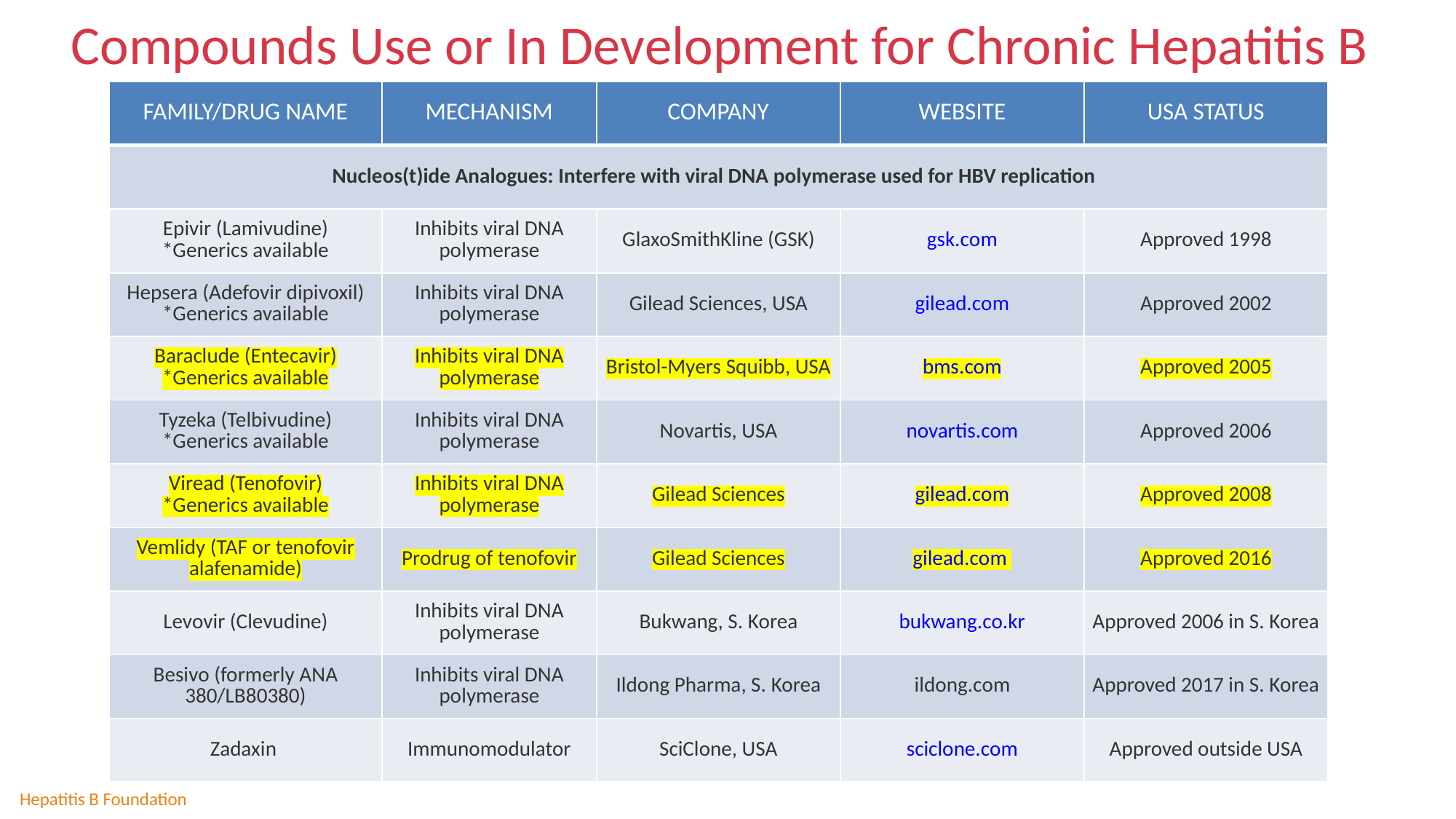

Compounds Use or In Development for Chronic Hepatitis B
| FAMILY/DRUG NAME | MECHANISM | COMPANY | WEBSITE | USA STATUS |
| --- | --- | --- | --- | --- |
| Nucleos(t)ide Analogues: Interfere with viral DNA polymerase used for HBV replication |  |  |  |  |
| Epivir (Lamivudine) \*Generics available | Inhibits viral DNA polymerase | GlaxoSmithKline (GSK) | gsk.com | Approved 1998 |
| Hepsera (Adefovir dipivoxil) \*Generics available | Inhibits viral DNA polymerase | Gilead Sciences, USA | gilead.com | Approved 2002 |
| Baraclude (Entecavir) \*Generics available | Inhibits viral DNA polymerase | Bristol-Myers Squibb, USA | bms.com | Approved 2005 |
| Tyzeka (Telbivudine) \*Generics available | Inhibits viral DNA polymerase | Novartis, USA | novartis.com | Approved 2006 |
| Viread (Tenofovir) \*Generics available | Inhibits viral DNA polymerase | Gilead Sciences | gilead.com | Approved 2008 |
| Vemlidy (TAF or tenofovir alafenamide) | Prodrug of tenofovir | Gilead Sciences | gilead.com | Approved 2016 |
| Levovir (Clevudine) | Inhibits viral DNA polymerase | Bukwang, S. Korea | bukwang.co.kr | Approved 2006 in S. Korea |
| Besivo (formerly ANA 380/LB80380) | Inhibits viral DNA polymerase | Ildong Pharma, S. Korea | ildong.com | Approved 2017 in S. Korea |
| Zadaxin | Immunomodulator | SciClone, USA | sciclone.com | Approved outside USA |
Hepatitis B Foundation